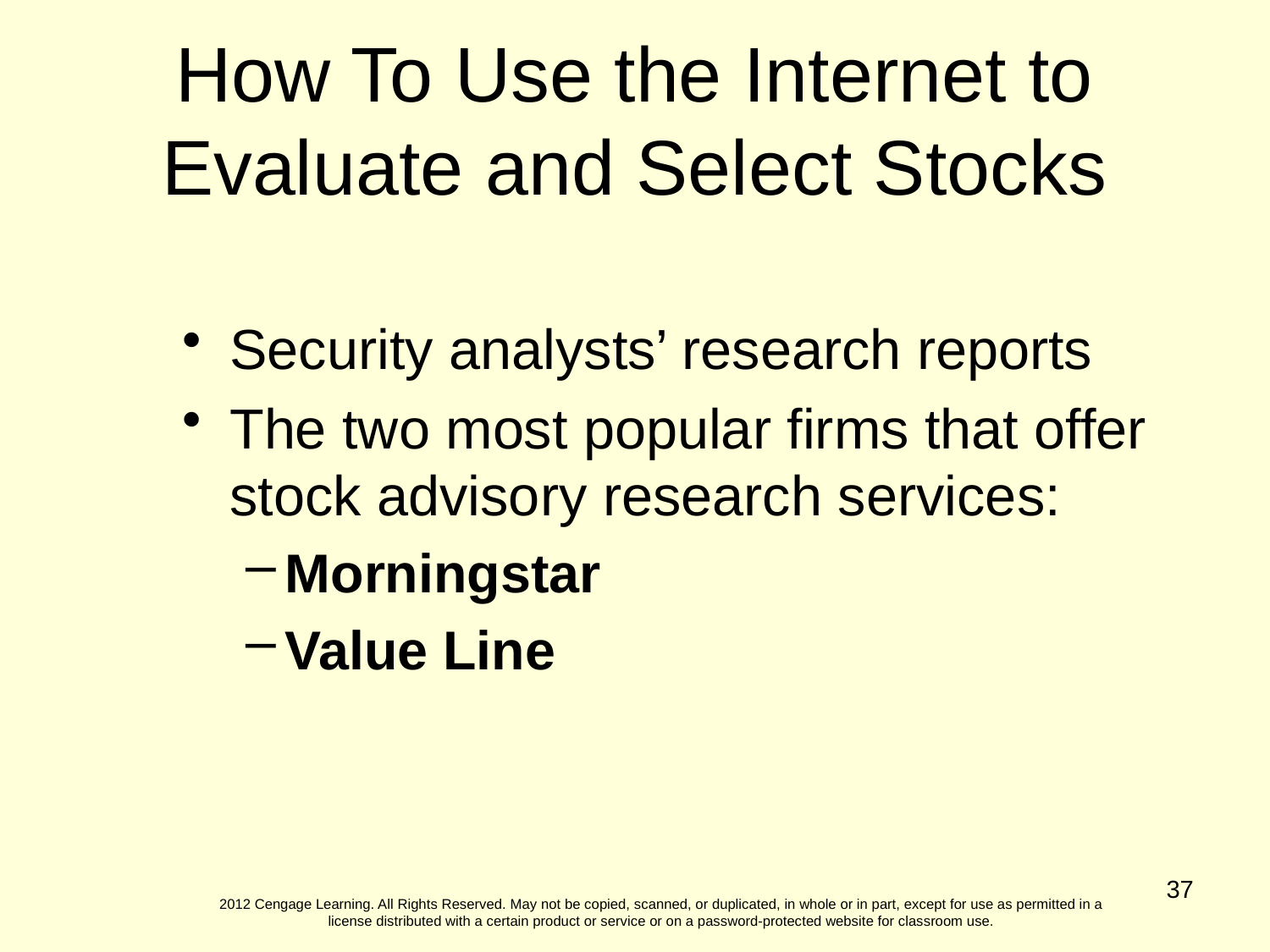

How To Use the Internet to Evaluate and Select Stocks
Security analysts’ research reports
The two most popular firms that offer stock advisory research services:
Morningstar
Value Line

37
2012 Cengage Learning. All Rights Reserved. May not be copied, scanned, or duplicated, in whole or in part, except for use as permitted in a license distributed with a certain product or service or on a password-protected website for classroom use.